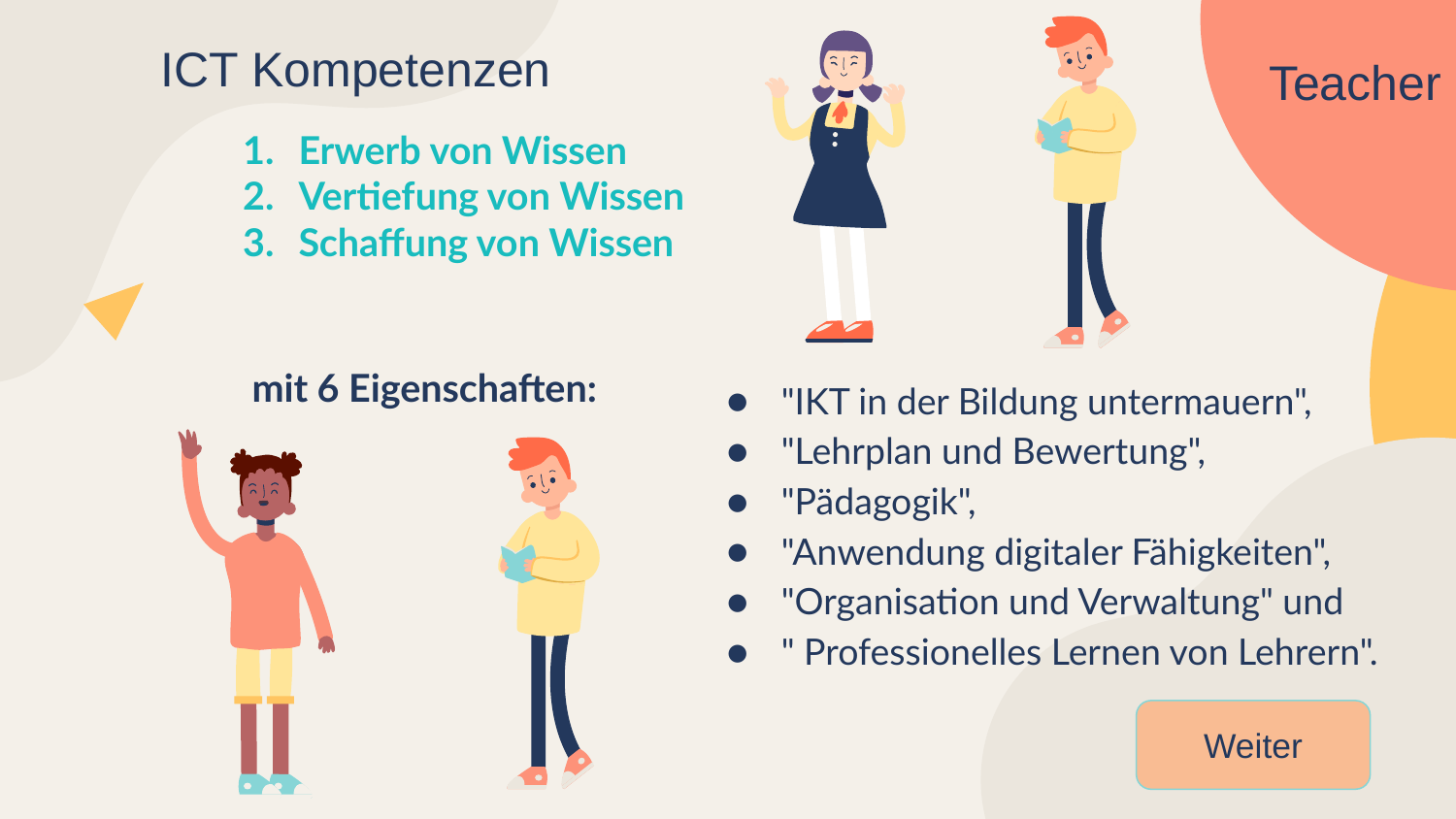

# Teacher
ICT Kompetenzen
Erwerb von Wissen
Vertiefung von Wissen
Schaffung von Wissen
mit 6 Eigenschaften:
"IKT in der Bildung untermauern",
"Lehrplan und Bewertung",
"Pädagogik",
"Anwendung digitaler Fähigkeiten",
"Organisation und Verwaltung" und
" Professionelles Lernen von Lehrern".

Weiter